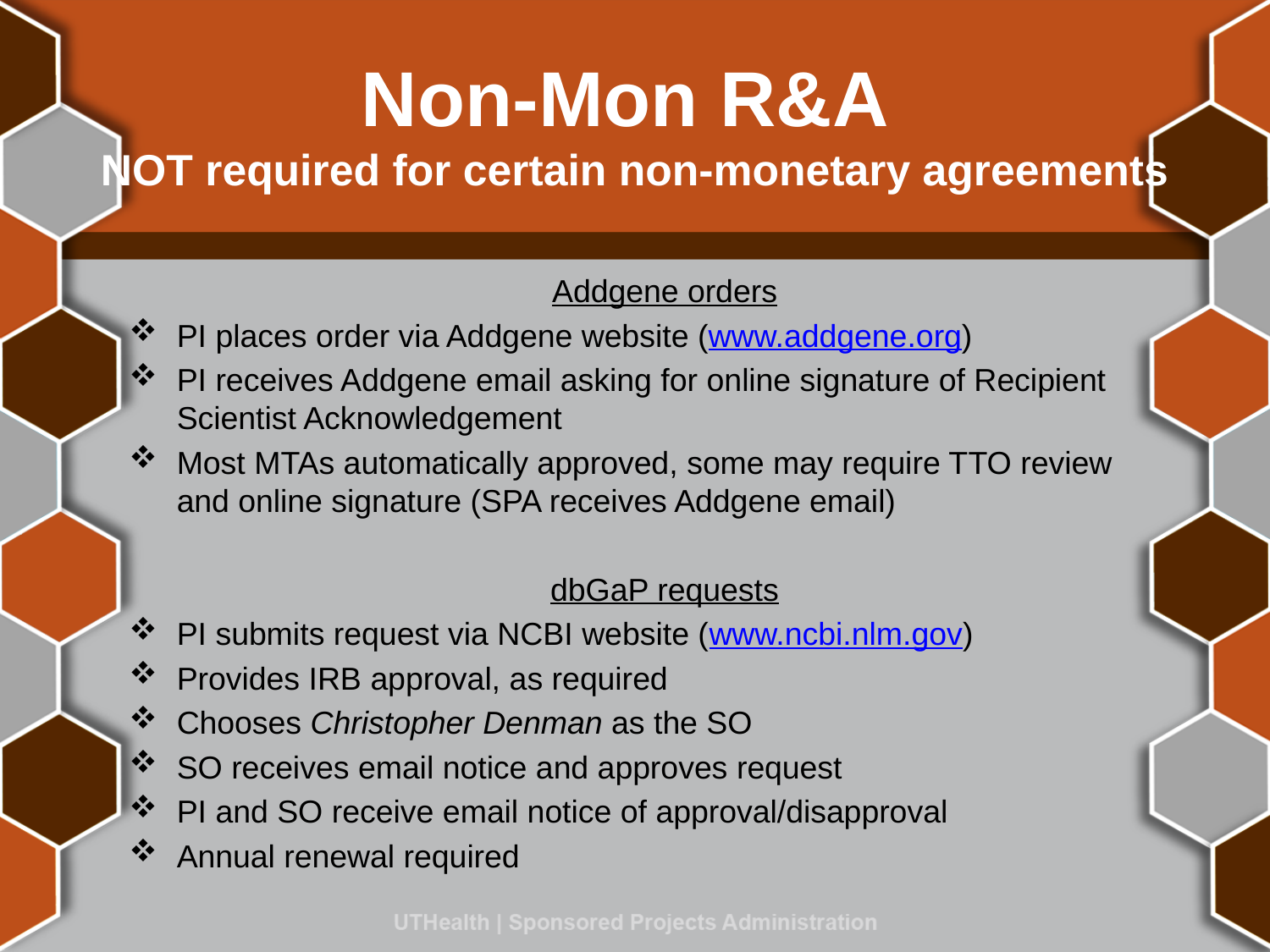

# Non-Mon R&A NOT required for certain non-monetary agreements
Addgene orders
PI places order via Addgene website (www.addgene.org)
PI receives Addgene email asking for online signature of Recipient Scientist Acknowledgement
Most MTAs automatically approved, some may require TTO review       and online signature (SPA receives Addgene email)

dbGaP requests
PI submits request via NCBI website (www.ncbi.nlm.gov)
Provides IRB approval, as required
Chooses Christopher Denman as the SO
SO receives email notice and approves request
PI and SO receive email notice of approval/disapproval
Annual renewal required